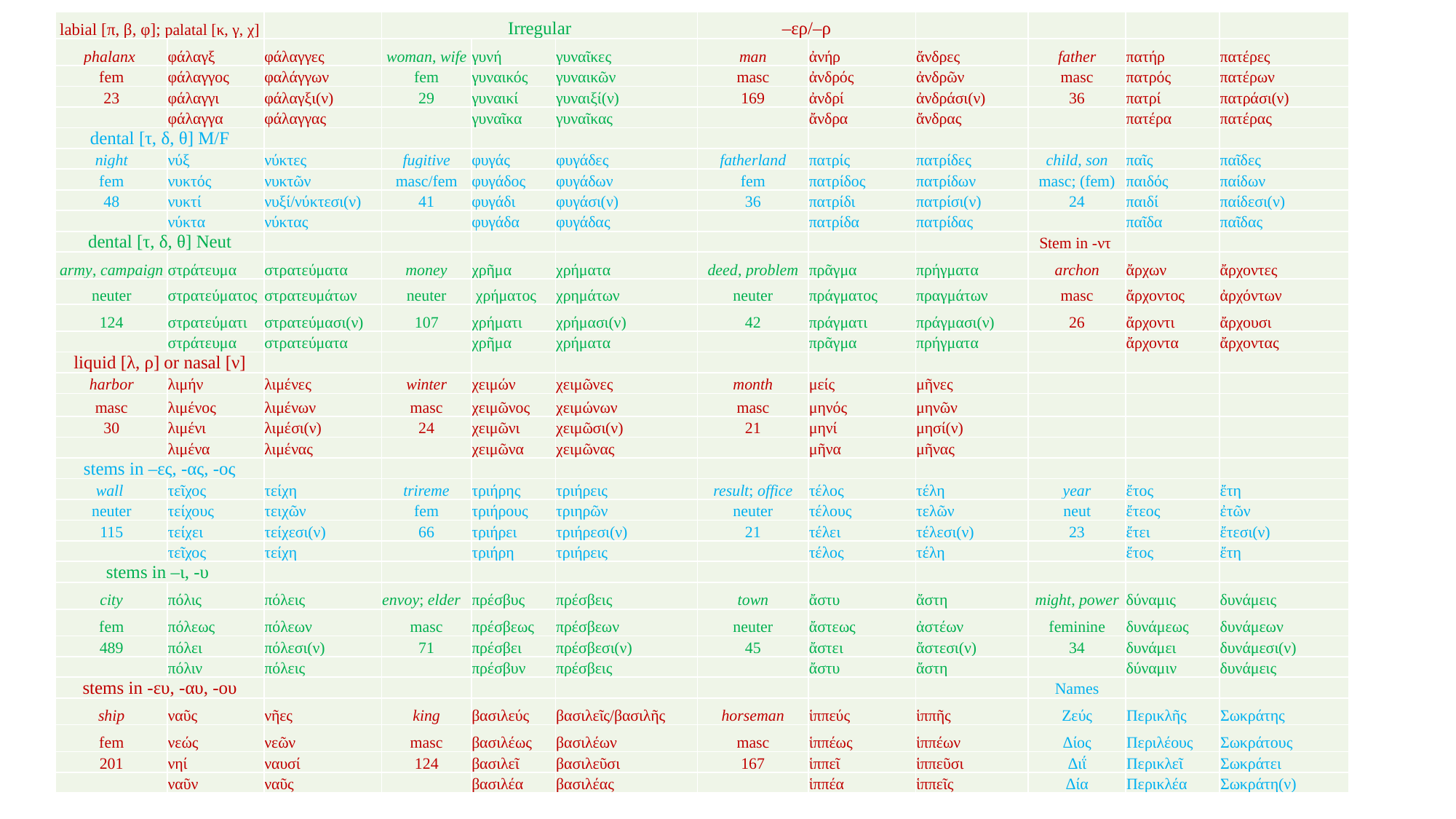

| labial [π, β, φ]; palatal [κ, γ, χ] |  |  | Irregular |  |  | –ερ/–ρ |  |  |  |  |  |
| --- | --- | --- | --- | --- | --- | --- | --- | --- | --- | --- | --- |
| phalanx | φάλαγξ | φάλαγγες | woman, wife | γυνή | γυναῖκες | man | ἀνήρ | ἄνδρες | father | πατήρ | πατέρες |
| fem | φάλαγγος | φαλάγγων | fem | γυναικός | γυναικῶν | masc | ἀνδρός | ἀνδρῶν | masc | πατρός | πατέρων |
| 23 | φάλαγγι | φάλαγξι(ν) | 29 | γυναικί | γυναιξί(ν) | 169 | ἀνδρί | ἀνδράσι(ν) | 36 | πατρί | πατράσι(ν) |
|  | φάλαγγα | φάλαγγας |  | γυναῖκα | γυναῖκας |  | ἄνδρα | ἄνδρας |  | πατέρα | πατέρας |
| dental [τ, δ, θ] M/F |  |  |  |  |  |  |  |  |  |  |  |
| night | νύξ | νύκτες | fugitive | φυγάς | φυγάδες | fatherland | πατρίς | πατρίδες | child, son | παῖς | παῖδες |
| fem | νυκτός | νυκτῶν | masc/fem | φυγάδος | φυγάδων | fem | πατρίδος | πατρίδων | masc; (fem) | παιδός | παίδων |
| 48 | νυκτί | νυξί/νύκτεσι(ν) | 41 | φυγάδι | φυγάσι(ν) | 36 | πατρίδι | πατρίσι(ν) | 24 | παιδί | παίδεσι(ν) |
|  | νύκτα | νύκτας |  | φυγάδα | φυγάδας |  | πατρίδα | πατρίδας |  | παῖδα | παῖδας |
| dental [τ, δ, θ] Neut |  |  |  |  |  |  |  |  | Stem in -ντ |  |  |
| army, campaign | στράτευμα | στρατεύματα | money | χρῆμα | χρήματα | deed, problem | πρᾶγμα | πρήγματα | archon | ἄρχων | ἄρχοντες |
| neuter | στρατεύματος | στρατευμάτων | neuter | χρήματος | χρημάτων | neuter | πράγματος | πραγμάτων | masc | ἄρχοντος | ἀρχόντων |
| 124 | στρατεύματι | στρατεύμασι(ν) | 107 | χρήματι | χρήμασι(ν) | 42 | πράγματι | πράγμασι(ν) | 26 | ἄρχοντι | ἄρχουσι |
|  | στράτευμα | στρατεύματα |  | χρῆμα | χρήματα |  | πρᾶγμα | πρήγματα |  | ἄρχοντα | ἄρχοντας |
| liquid [λ, ρ] or nasal [ν] |  |  |  |  |  |  |  |  |  |  |  |
| harbor | λιμήν | λιμένες | winter | χειμών | χειμῶνες | month | μείς | μῆνες |  |  |  |
| masc | λιμένος | λιμένων | masc | χειμῶνος | χειμώνων | masc | μηνός | μηνῶν |  |  |  |
| 30 | λιμένι | λιμέσι(ν) | 24 | χειμῶνι | χειμῶσι(ν) | 21 | μηνί | μησί(ν) |  |  |  |
|  | λιμένα | λιμένας |  | χειμῶνα | χειμῶνας |  | μῆνα | μῆνας |  |  |  |
| stems in –ες, -ας, -ος |  |  |  |  |  |  |  |  |  |  |  |
| wall | τεῖχος | τείχη | trireme | τριήρης | τριήρεις | result; office | τέλος | τέλη | year | ἔτος | ἔτη |
| neuter | τείχους | τειχῶν | fem | τριήρους | τριηρῶν | neuter | τέλους | τελῶν | neut | ἔτεος | ἐτῶν |
| 115 | τείχει | τείχεσι(ν) | 66 | τριήρει | τριήρεσι(ν) | 21 | τέλει | τέλεσι(ν) | 23 | ἔτει | ἔτεσι(ν) |
|  | τεῖχος | τείχη |  | τριήρη | τριήρεις |  | τέλος | τέλη |  | ἔτος | ἔτη |
| stems in –ι, -υ |  |  |  |  |  |  |  |  |  |  |  |
| city | πόλις | πόλεις | envoy; elder | πρέσβυς | πρέσβεις | town | ἄστυ | ἄστη | might, power | δύναμις | δυνάμεις |
| fem | πόλεως | πόλεων | masc | πρέσβεως | πρέσβεων | neuter | ἄστεως | ἀστέων | feminine | δυνάμεως | δυνάμεων |
| 489 | πόλει | πόλεσι(ν) | 71 | πρέσβει | πρέσβεσι(ν) | 45 | ἄστει | ἄστεσι(ν) | 34 | δυνάμει | δυνάμεσι(ν) |
|  | πόλιν | πόλεις |  | πρέσβυν | πρέσβεις |  | ἄστυ | ἄστη |  | δύναμιν | δυνάμεις |
| stems in -ευ, -αυ, -ου |  |  |  |  |  |  |  |  | Names |  |  |
| ship | ναῦς | νῆες | king | βασιλεύς | βασιλεῖς/βασιλῆς | horseman | ἱππεύς | ἱππῆς | Ζεύς | Περικλῆς | Σωκράτης |
| fem | νεώς | νεῶν | masc | βασιλέως | βασιλέων | masc | ἱππέως | ἱππέων | Δίος | Περιλέους | Σωκράτους |
| 201 | νηί | ναυσί | 124 | βασιλεῖ | βασιλεῦσι | 167 | ἱππεῖ | ἱππεῦσι | Διΐ | Περικλεῖ | Σωκράτει |
|  | ναῦν | ναῦς |  | βασιλέα | βασιλέας |  | ἱππέα | ἱππεῖς | Δία | Περικλέα | Σωκράτη(ν) |
#